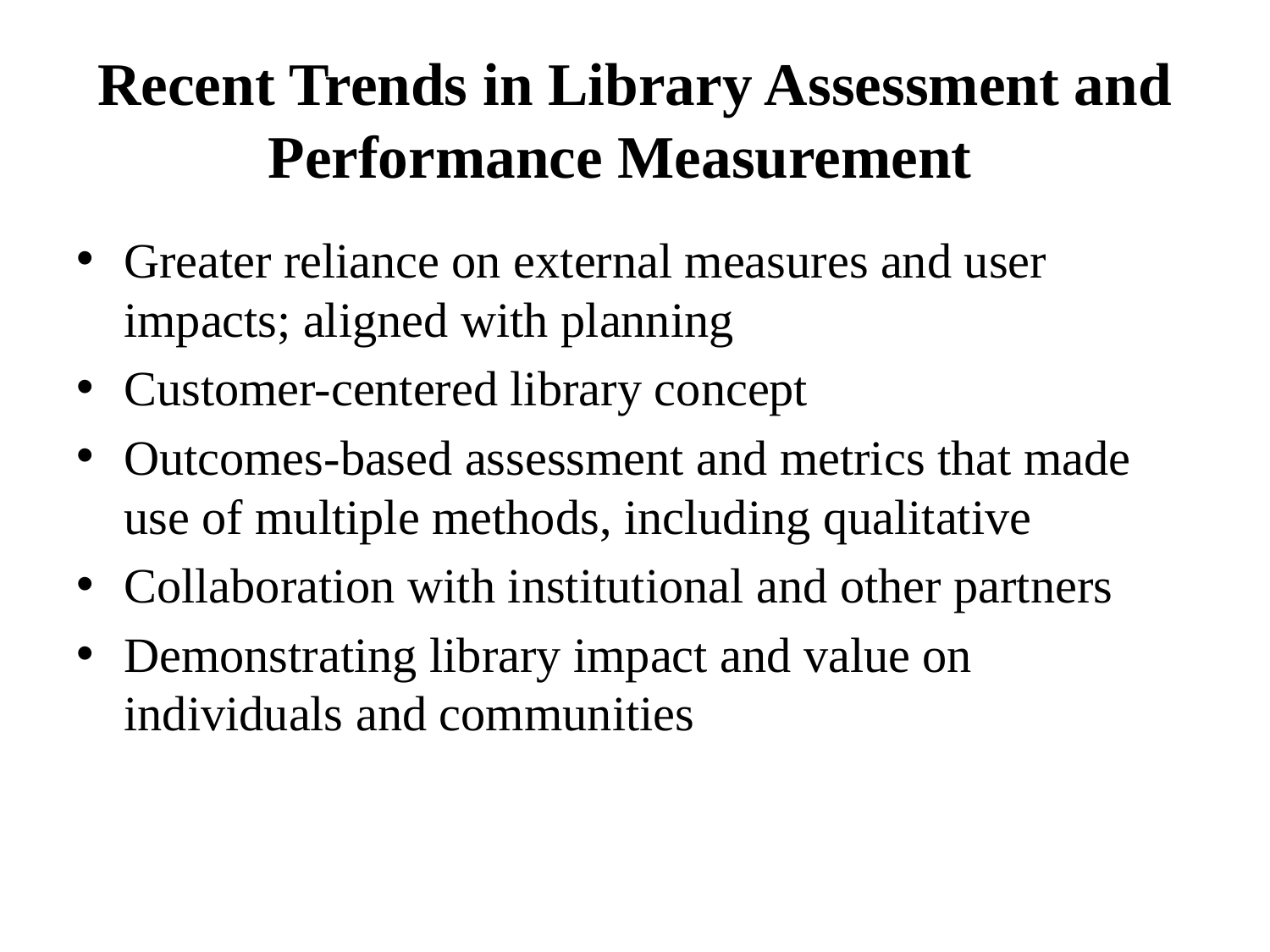

# Recent Trends in Library Assessment and Performance Measurement
Greater reliance on external measures and user impacts; aligned with planning
Customer-centered library concept
Outcomes-based assessment and metrics that made use of multiple methods, including qualitative
Collaboration with institutional and other partners
Demonstrating library impact and value on individuals and communities